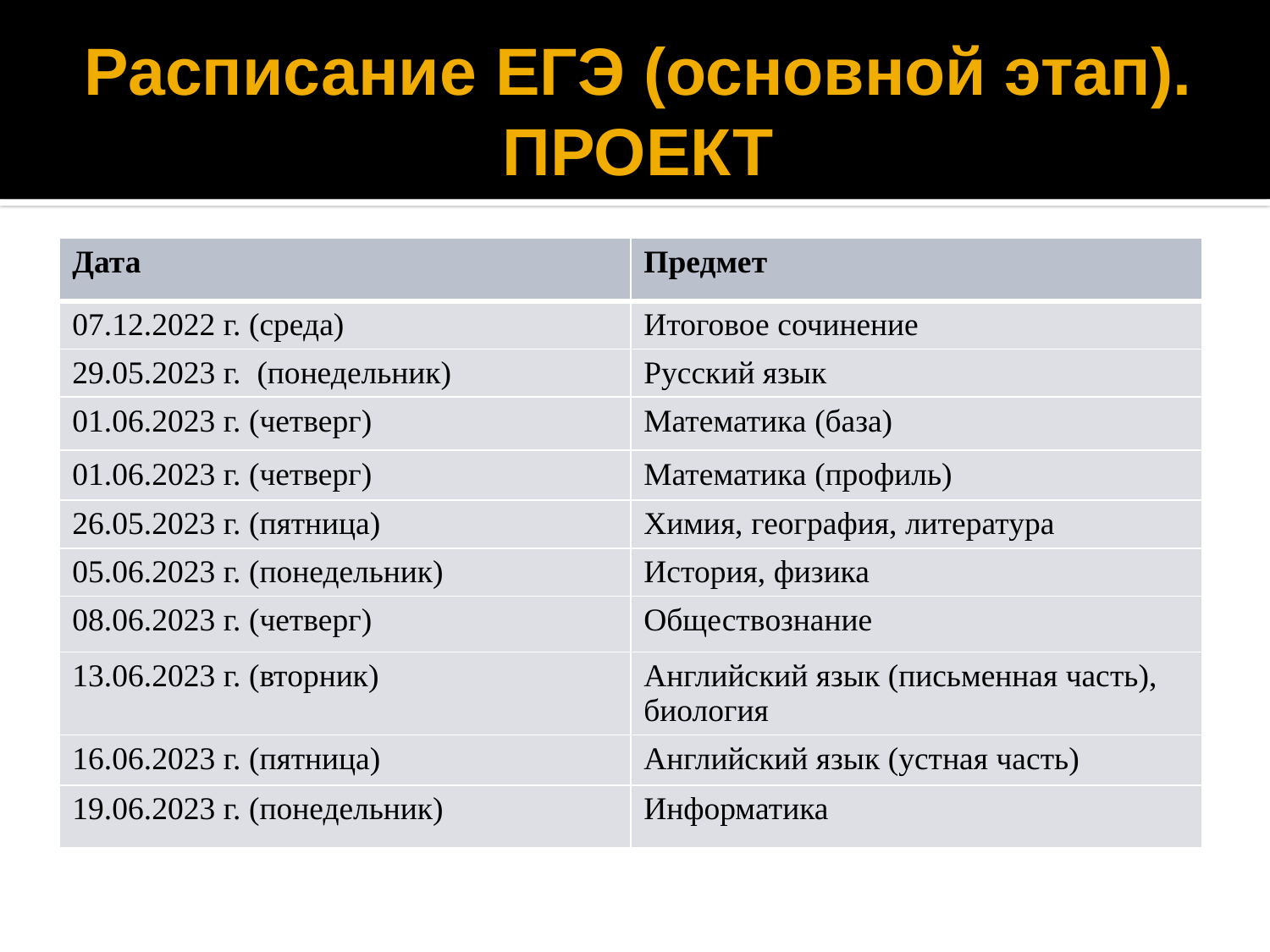

# Расписание ЕГЭ (основной этап). ПРОЕКТ
| Дата | Предмет |
| --- | --- |
| 07.12.2022 г. (среда) | Итоговое сочинение |
| 29.05.2023 г. (понедельник) | Русский язык |
| 01.06.2023 г. (четверг) | Математика (база) |
| 01.06.2023 г. (четверг) | Математика (профиль) |
| 26.05.2023 г. (пятница) | Химия, география, литература |
| 05.06.2023 г. (понедельник) | История, физика |
| 08.06.2023 г. (четверг) | Обществознание |
| 13.06.2023 г. (вторник) | Английский язык (письменная часть), биология |
| 16.06.2023 г. (пятница) | Английский язык (устная часть) |
| 19.06.2023 г. (понедельник) | Информатика |